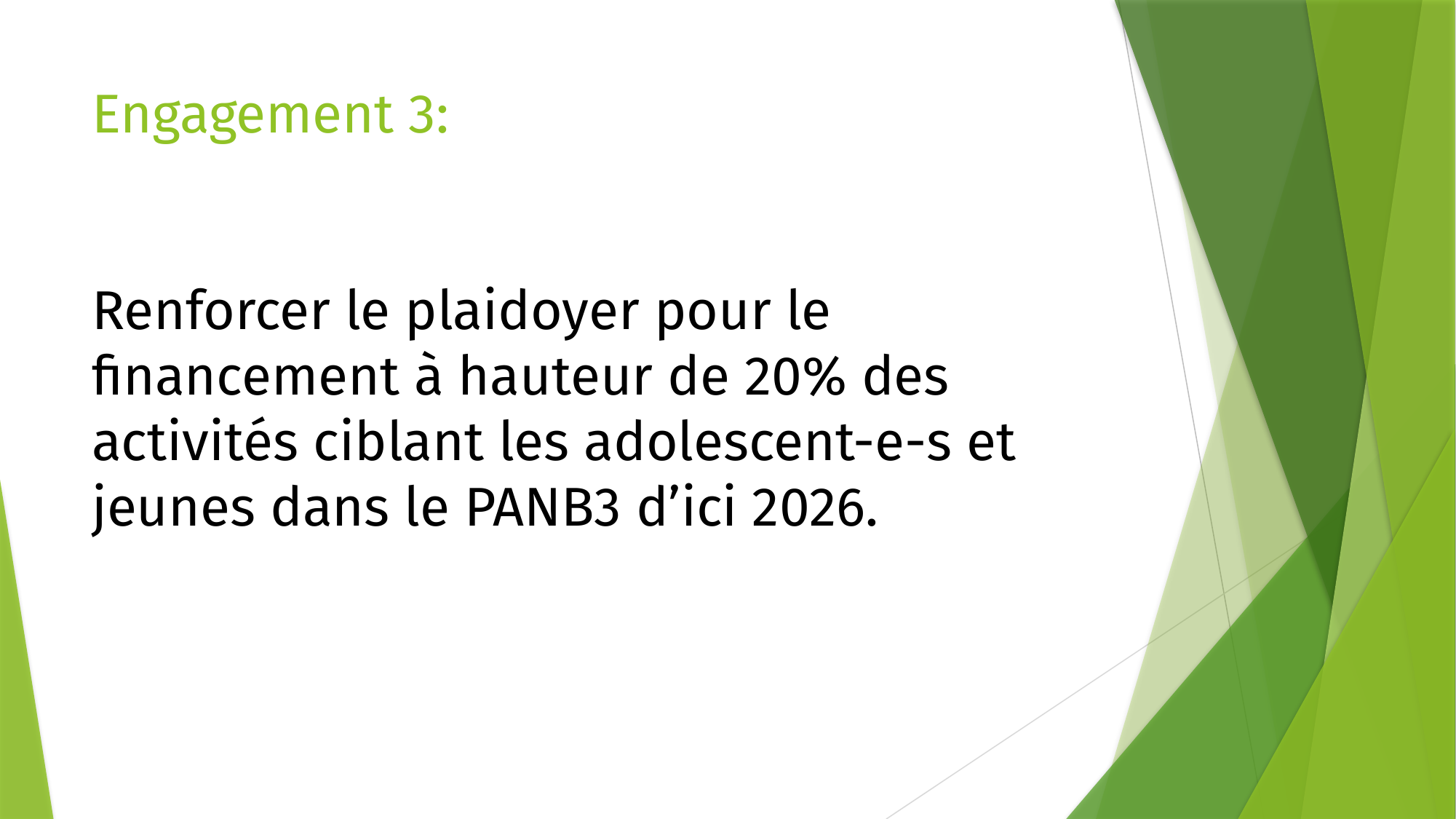

# Engagement 3: Renforcer le plaidoyer pour le financement à hauteur de 20% des activités ciblant les adolescent-e-s et jeunes dans le PANB3 d’ici 2026.